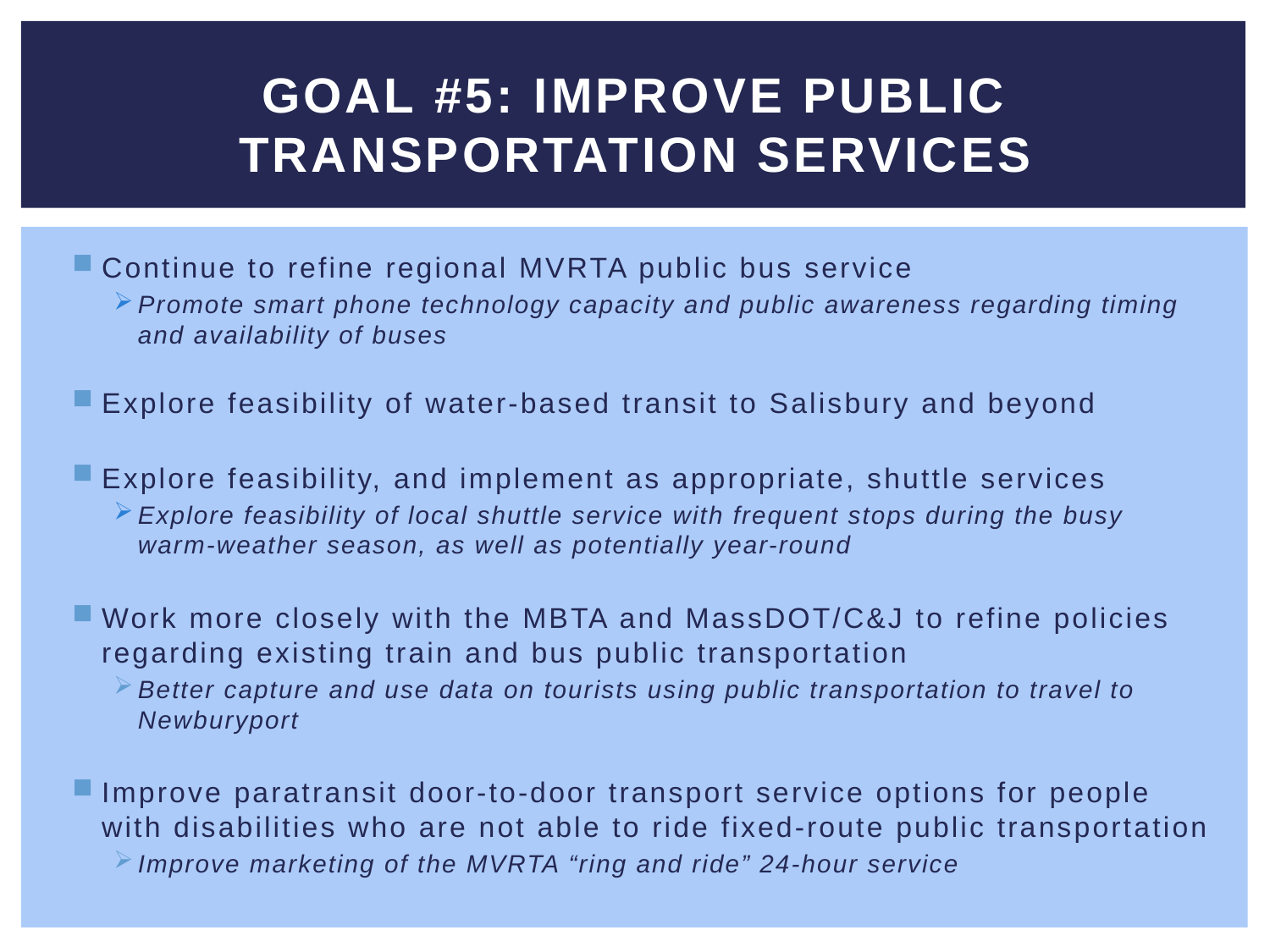

# Goal #5: Improve public transportation services
Continue to refine regional MVRTA public bus service
Promote smart phone technology capacity and public awareness regarding timing and availability of buses

Explore feasibility of water-based transit to Salisbury and beyond

Explore feasibility, and implement as appropriate, shuttle services
Explore feasibility of local shuttle service with frequent stops during the busy warm-weather season, as well as potentially year-round

Work more closely with the MBTA and MassDOT/C&J to refine policies regarding existing train and bus public transportation
Better capture and use data on tourists using public transportation to travel to Newburyport

Improve paratransit door-to-door transport service options for people with disabilities who are not able to ride fixed-route public transportation
Improve marketing of the MVRTA “ring and ride” 24-hour service